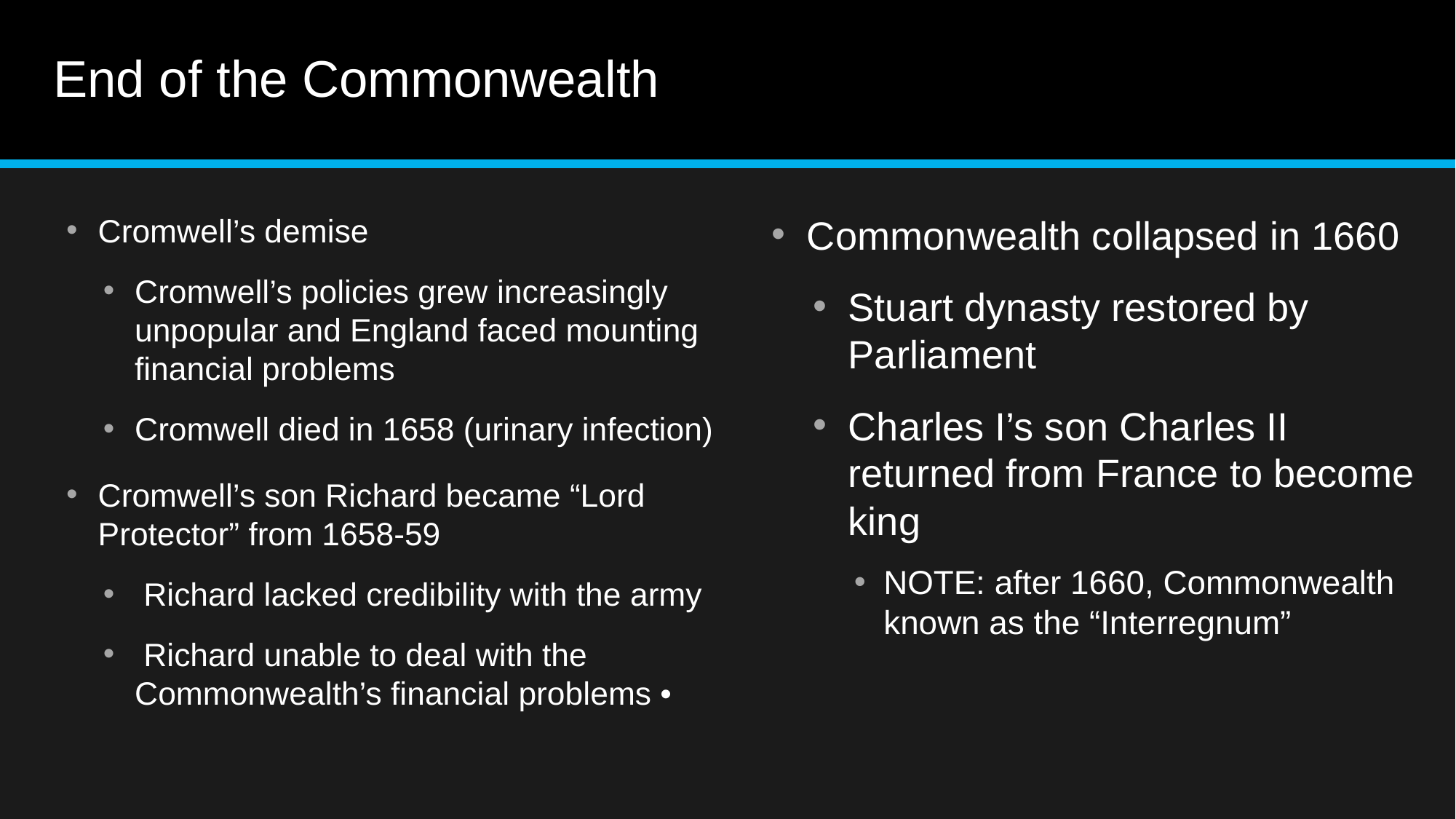

# End of the Commonwealth
Cromwell’s demise
Cromwell’s policies grew increasingly unpopular and England faced mounting financial problems
Cromwell died in 1658 (urinary infection)
Cromwell’s son Richard became “Lord Protector” from 1658-59
 Richard lacked credibility with the army
 Richard unable to deal with the Commonwealth’s financial problems •
Commonwealth collapsed in 1660
Stuart dynasty restored by Parliament
Charles I’s son Charles II returned from France to become king
NOTE: after 1660, Commonwealth known as the “Interregnum”